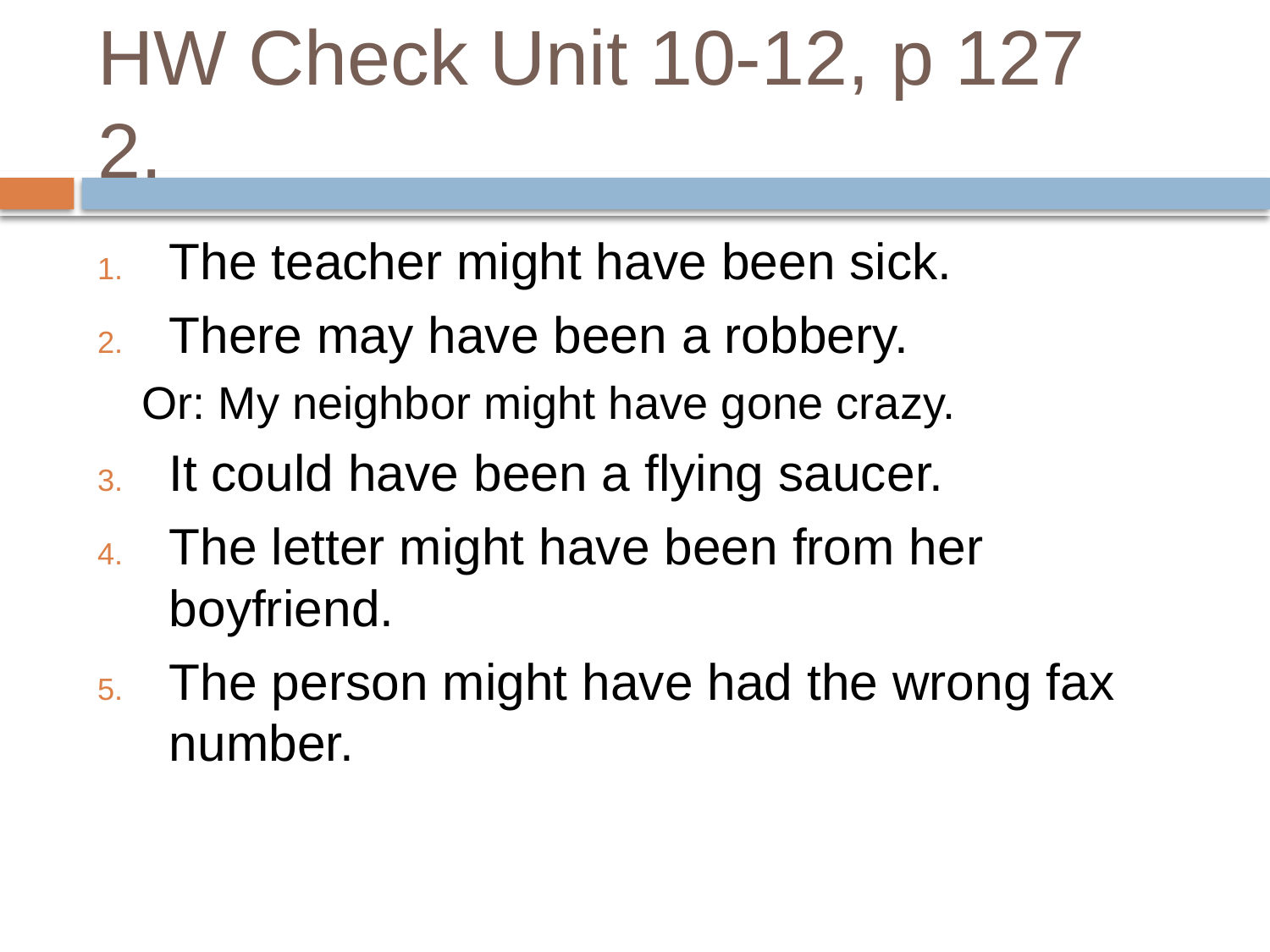

# HW Check Unit 10-12, p 127   2.
The teacher might have been sick.
There may have been a robbery.
Or: My neighbor might have gone crazy.
It could have been a flying saucer.
The letter might have been from her boyfriend.
The person might have had the wrong fax number.